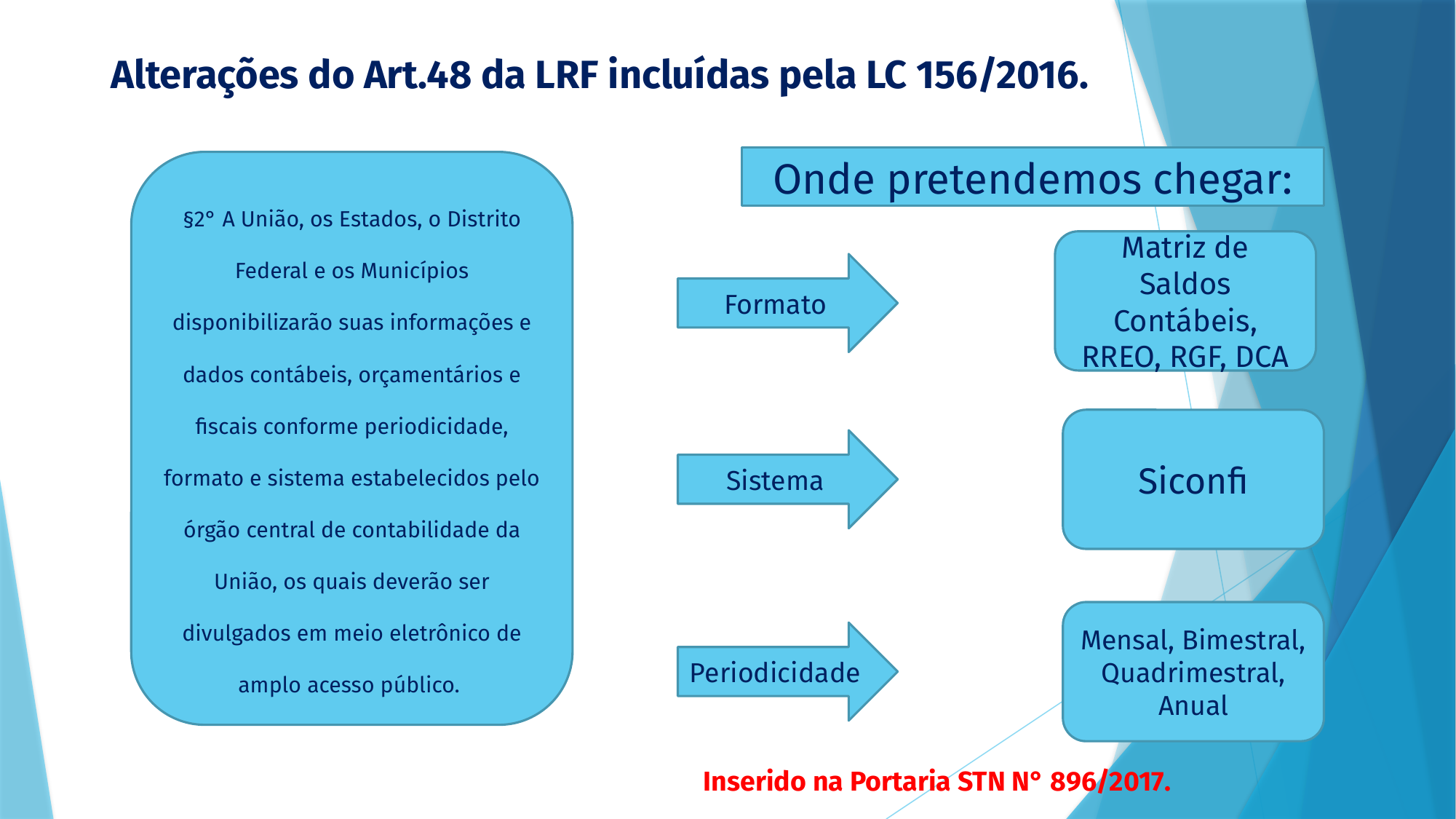

# Alterações do Art.48 da LRF incluídas pela LC 156/2016.
Onde pretendemos chegar:
§2° A União, os Estados, o Distrito Federal e os Municípios disponibilizarão suas informações e dados contábeis, orçamentários e fiscais conforme periodicidade, formato e sistema estabelecidos pelo órgão central de contabilidade da União, os quais deverão ser divulgados em meio eletrônico de amplo acesso público.
Matriz de Saldos Contábeis, RREO, RGF, DCA
Formato
Siconfi
Sistema
Mensal, Bimestral, Quadrimestral, Anual
Periodicidade
Inserido na Portaria STN N° 896/2017.